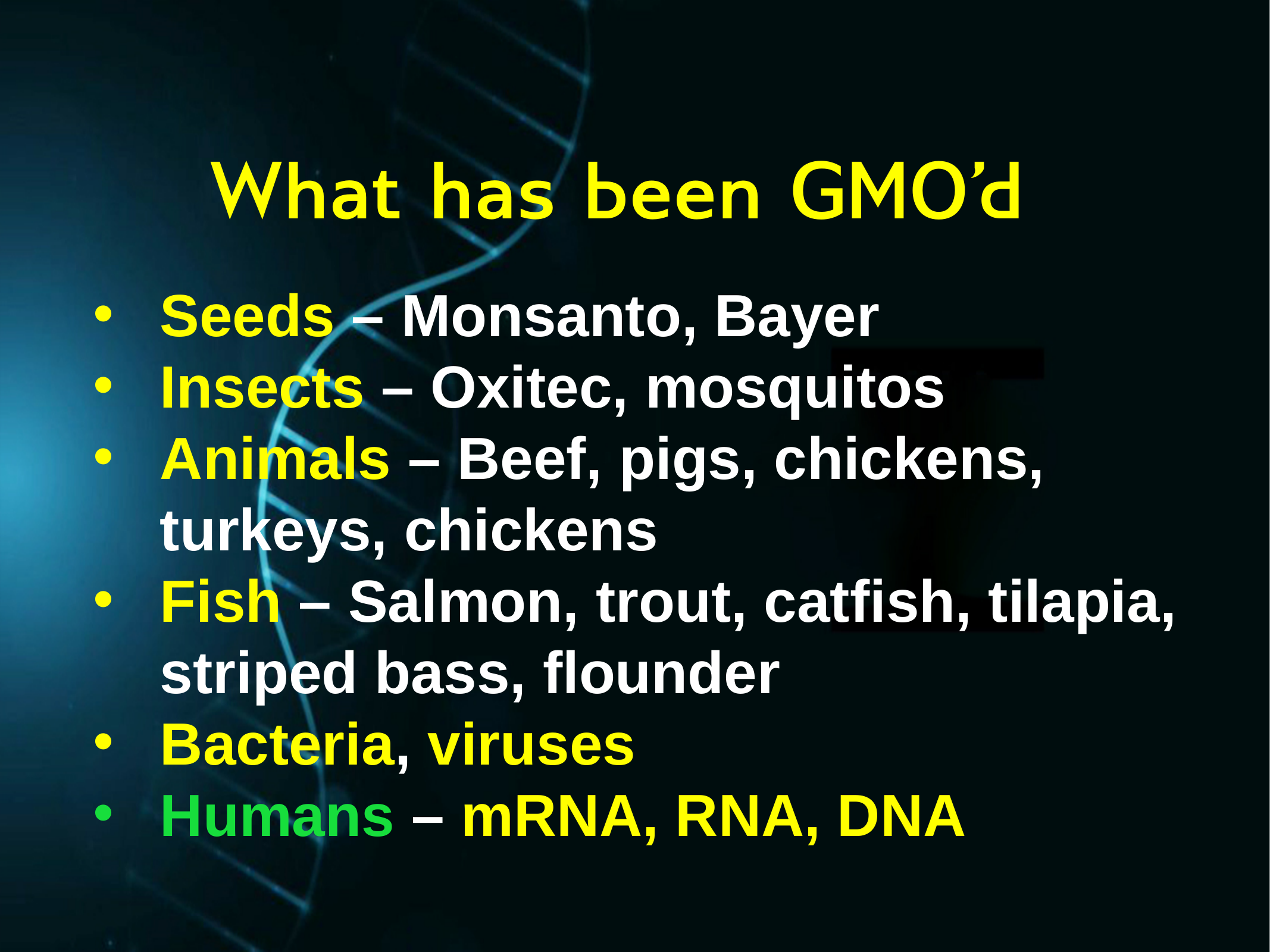

What has been GMO’d
Seeds – Monsanto, Bayer
Insects – Oxitec, mosquitos
Animals – Beef, pigs, chickens, turkeys, chickens
Fish – Salmon, trout, catfish, tilapia, striped bass, flounder
Bacteria, viruses
Humans – mRNA, RNA, DNA